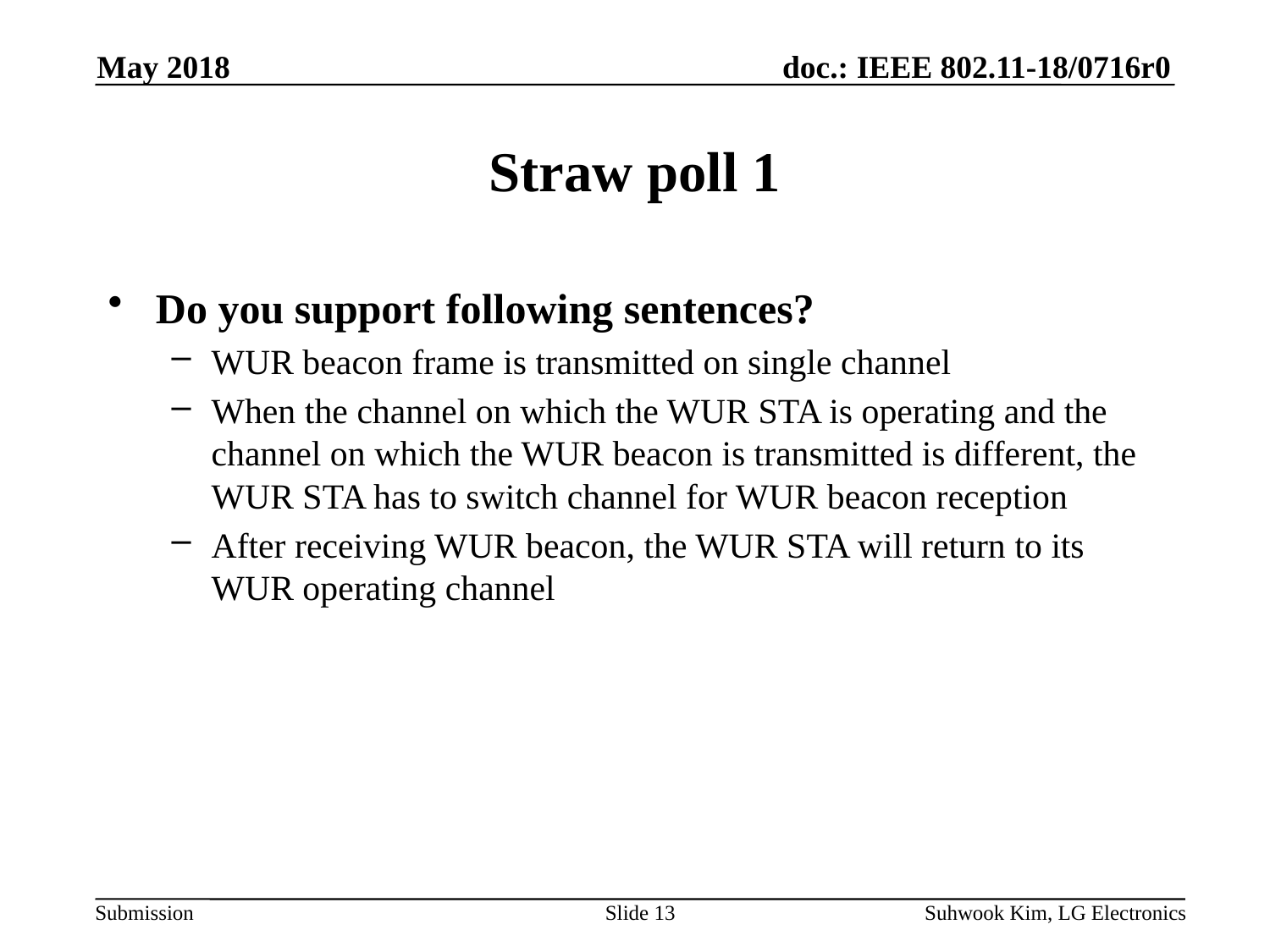

May 2018
# Straw poll 1
Do you support following sentences?
WUR beacon frame is transmitted on single channel
When the channel on which the WUR STA is operating and the channel on which the WUR beacon is transmitted is different, the WUR STA has to switch channel for WUR beacon reception
After receiving WUR beacon, the WUR STA will return to its WUR operating channel

Slide 13
Suhwook Kim, LG Electronics